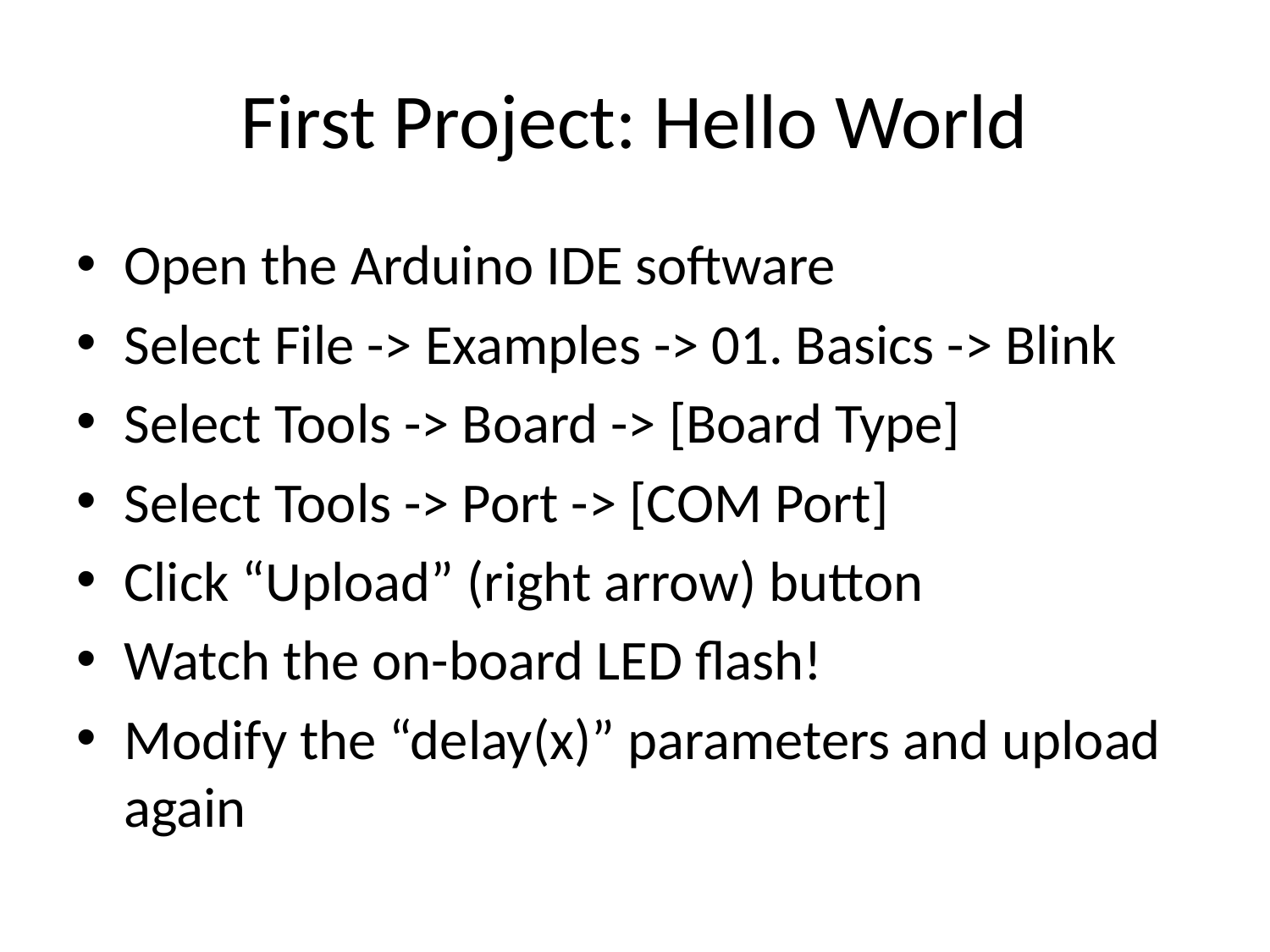

# First Project: Hello World
Open the Arduino IDE software
Select File -> Examples -> 01. Basics -> Blink
Select Tools -> Board -> [Board Type]
Select Tools -> Port -> [COM Port]
Click “Upload” (right arrow) button
Watch the on-board LED flash!
Modify the “delay(x)” parameters and upload again